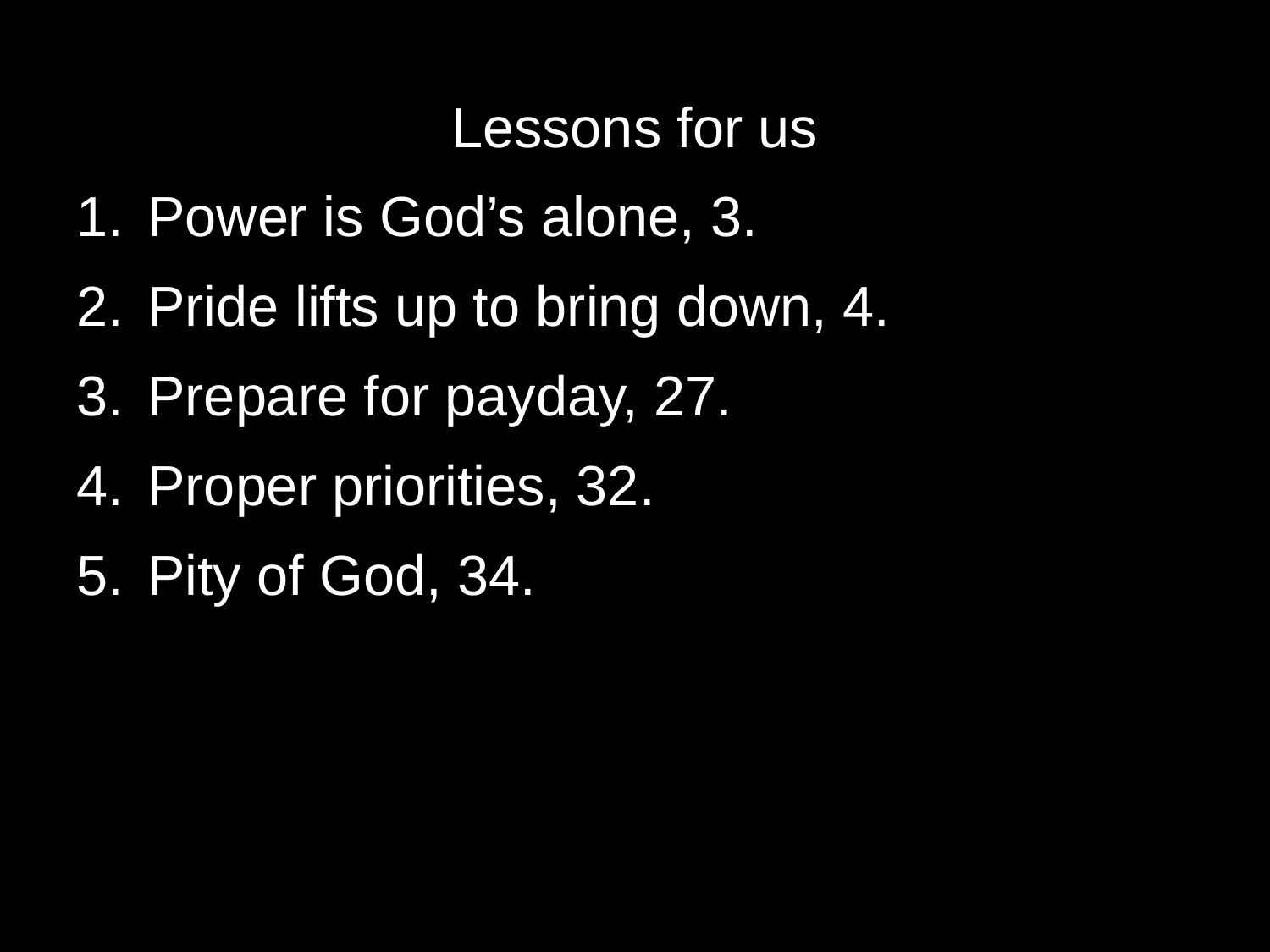

#
Lessons for us
Power is God’s alone, 3.
Pride lifts up to bring down, 4.
Prepare for payday, 27.
Proper priorities, 32.
Pity of God, 34.